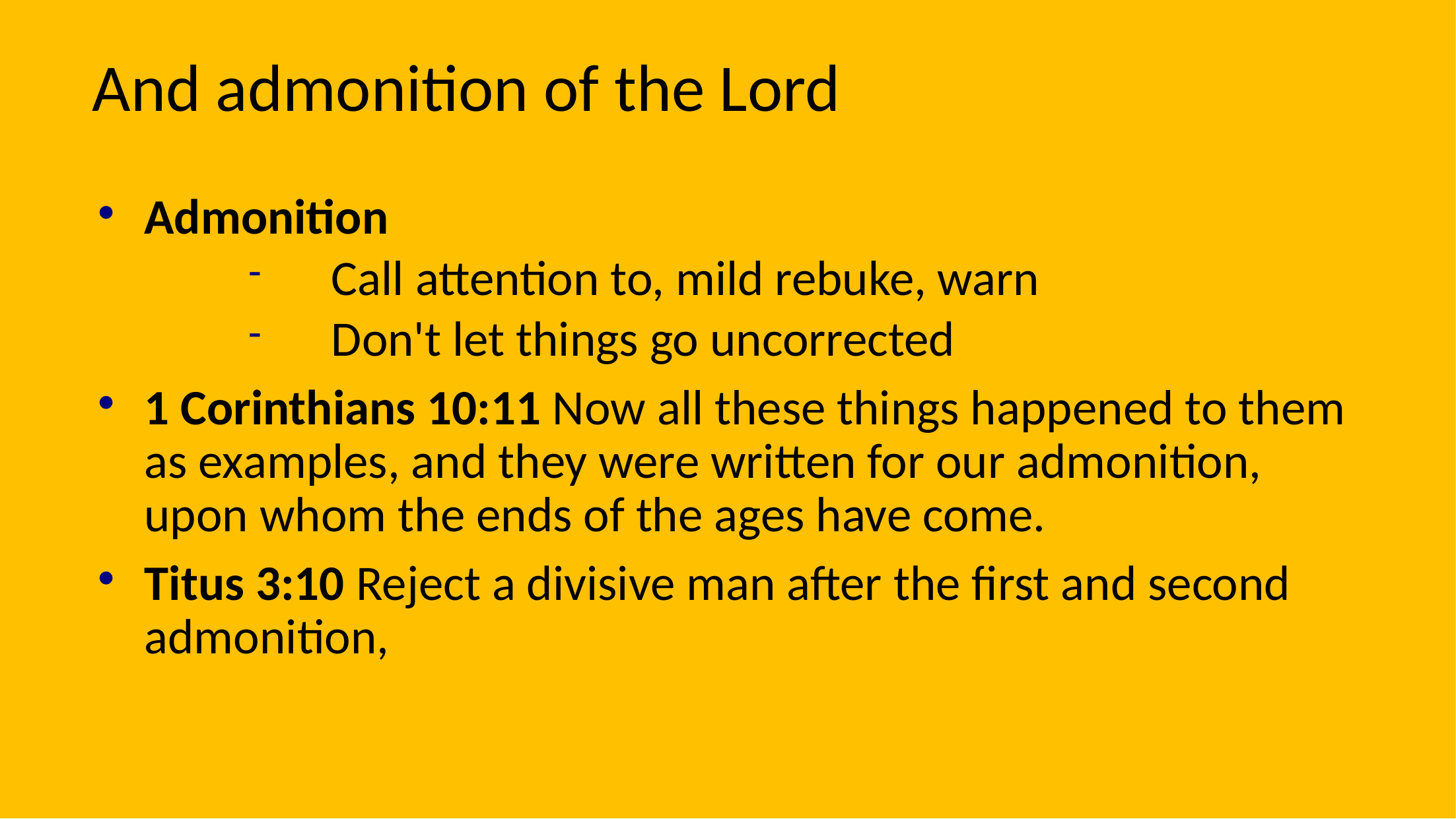

# And admonition of the Lord
Admonition
Call attention to, mild rebuke, warn
Don't let things go uncorrected
1 Corinthians 10:11 Now all these things happened to them as examples, and they were written for our admonition, upon whom the ends of the ages have come.
Titus 3:10 Reject a divisive man after the first and second admonition,